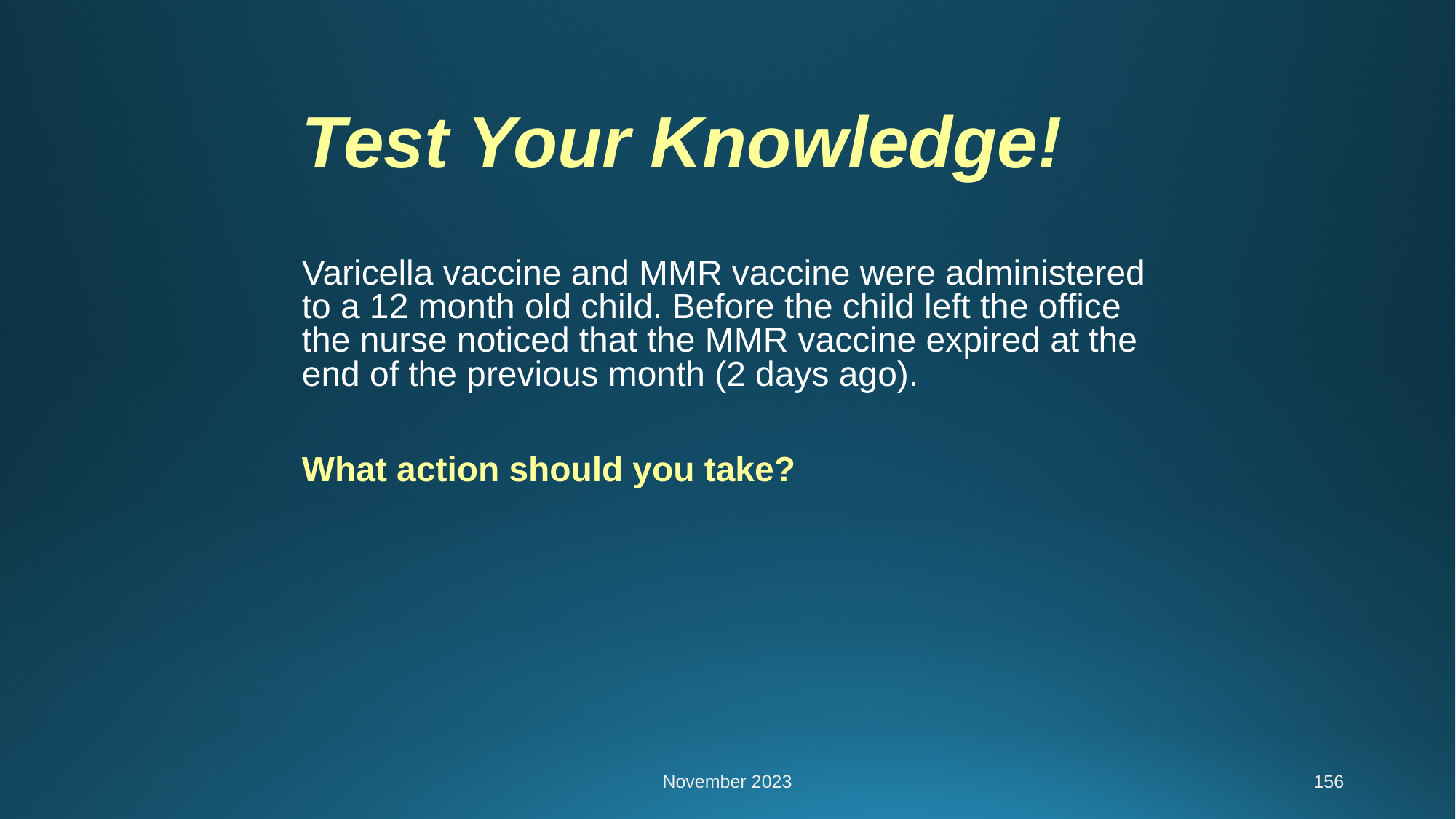

Test Your Knowledge!
Varicella vaccine and MMR vaccine were administered to a 12 month old child. Before the child left the office the nurse noticed that the MMR vaccine expired at the end of the previous month (2 days ago).

What action should you take?
November 2023
156